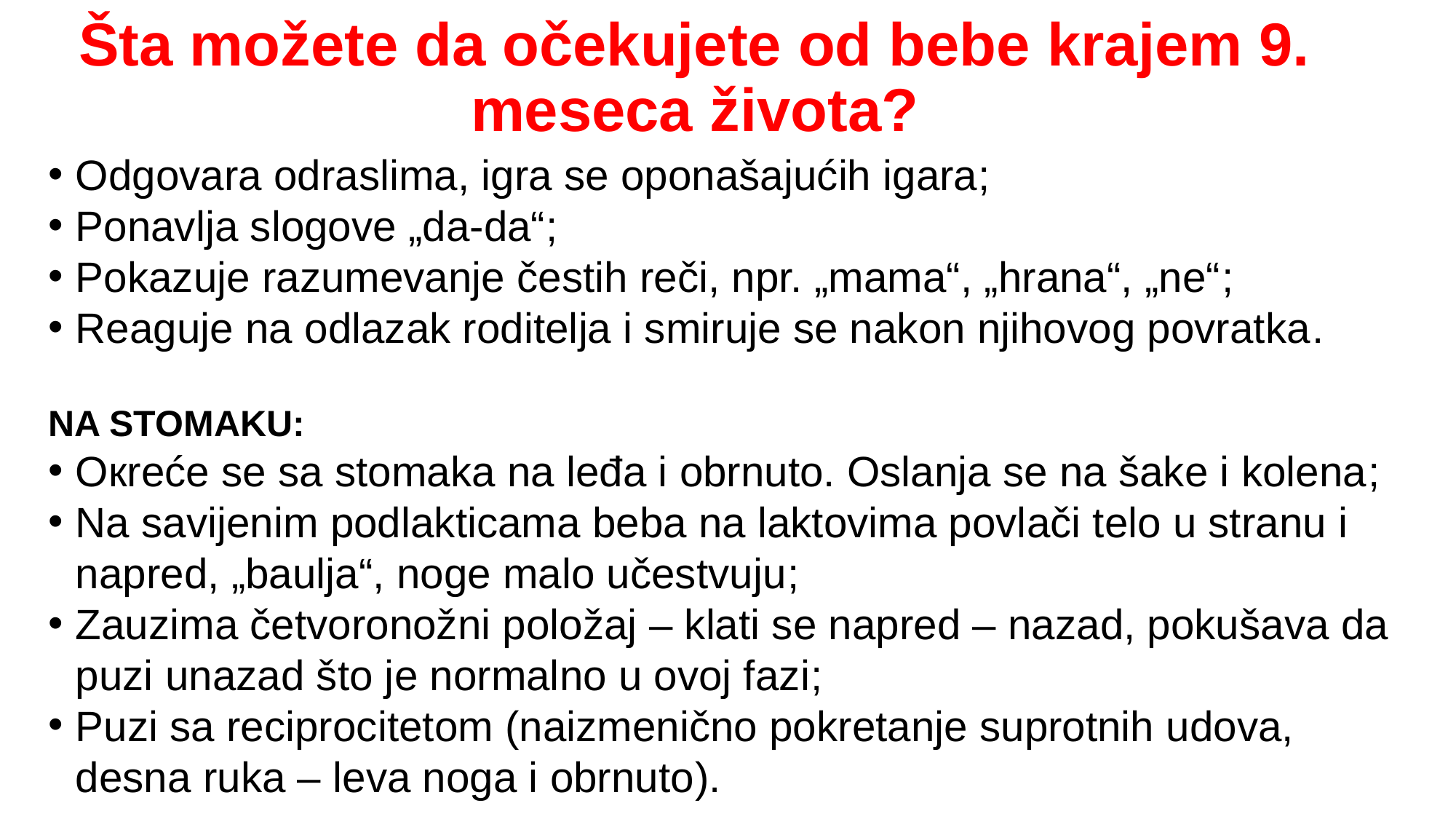

# Šta možete da očekujete od bebe krajem 9. meseca života?
Оdgovara odraslima, igra se oponašajućih igara;
Ponavlja slogove „da-da“;
Pokazuje razumevanje čestih reči, npr. „mama“, „hrana“, „ne“;
Reaguje na odlazak roditelja i smiruje se nakon njihovog povratka.

NA STOMAKU:
Окreće se sa stomaka na leđa i obrnuto. Oslanja se na šake i kolena;
Na savijenim podlakticama beba na laktovima povlači telo u stranu i napred, „baulja“, noge malo učestvuju;
Zauzima četvoronožni položaj – klati se napred – nazad, pokušava da puzi unazad što je normalno u ovoj fazi;
Puzi sa reciprocitetom (naizmenično pokretanje suprotnih udova, desna ruka – leva noga i obrnuto).